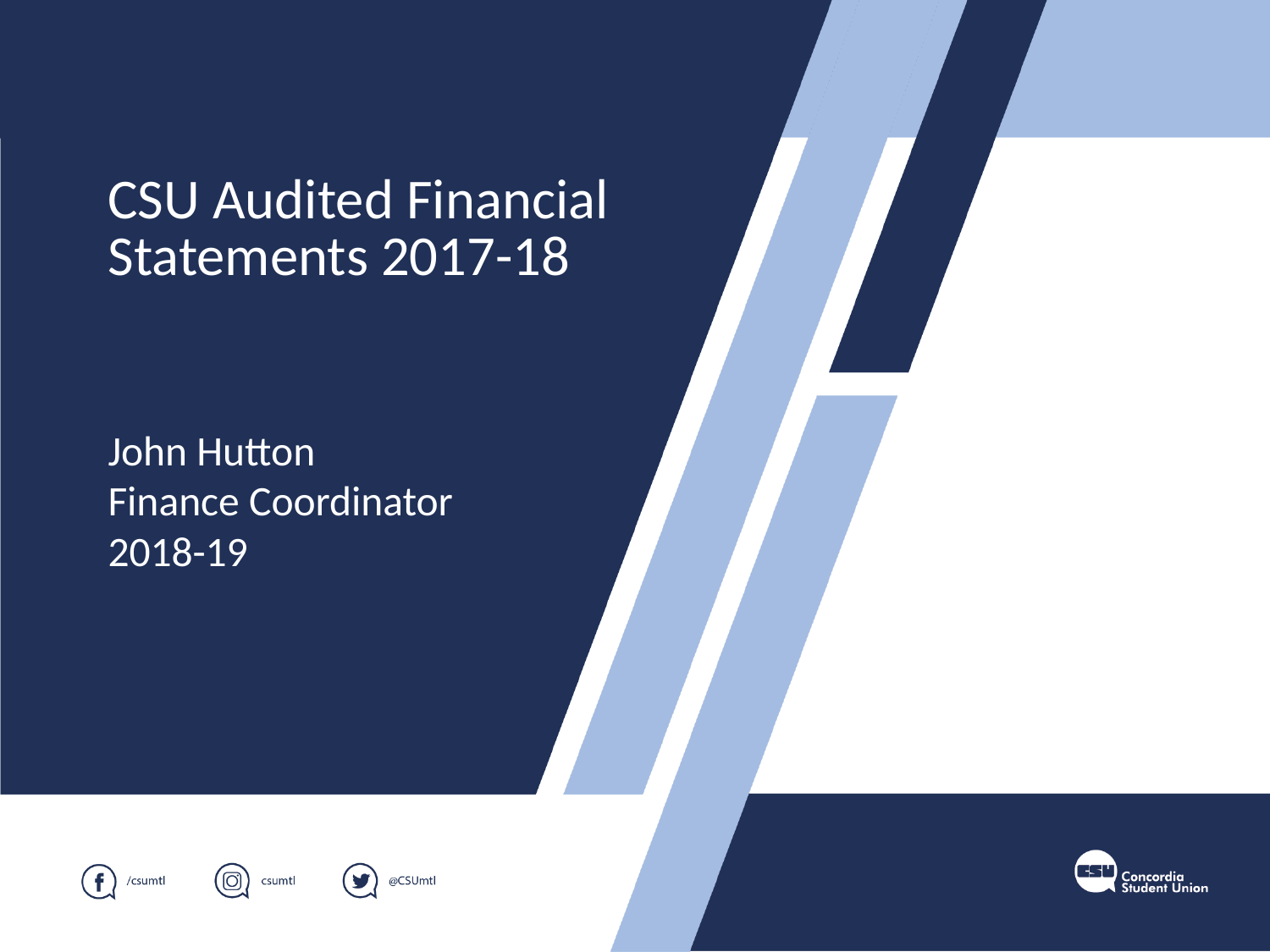

# CSU Audited Financial Statements 2017-18
John Hutton
Finance Coordinator
2018-19